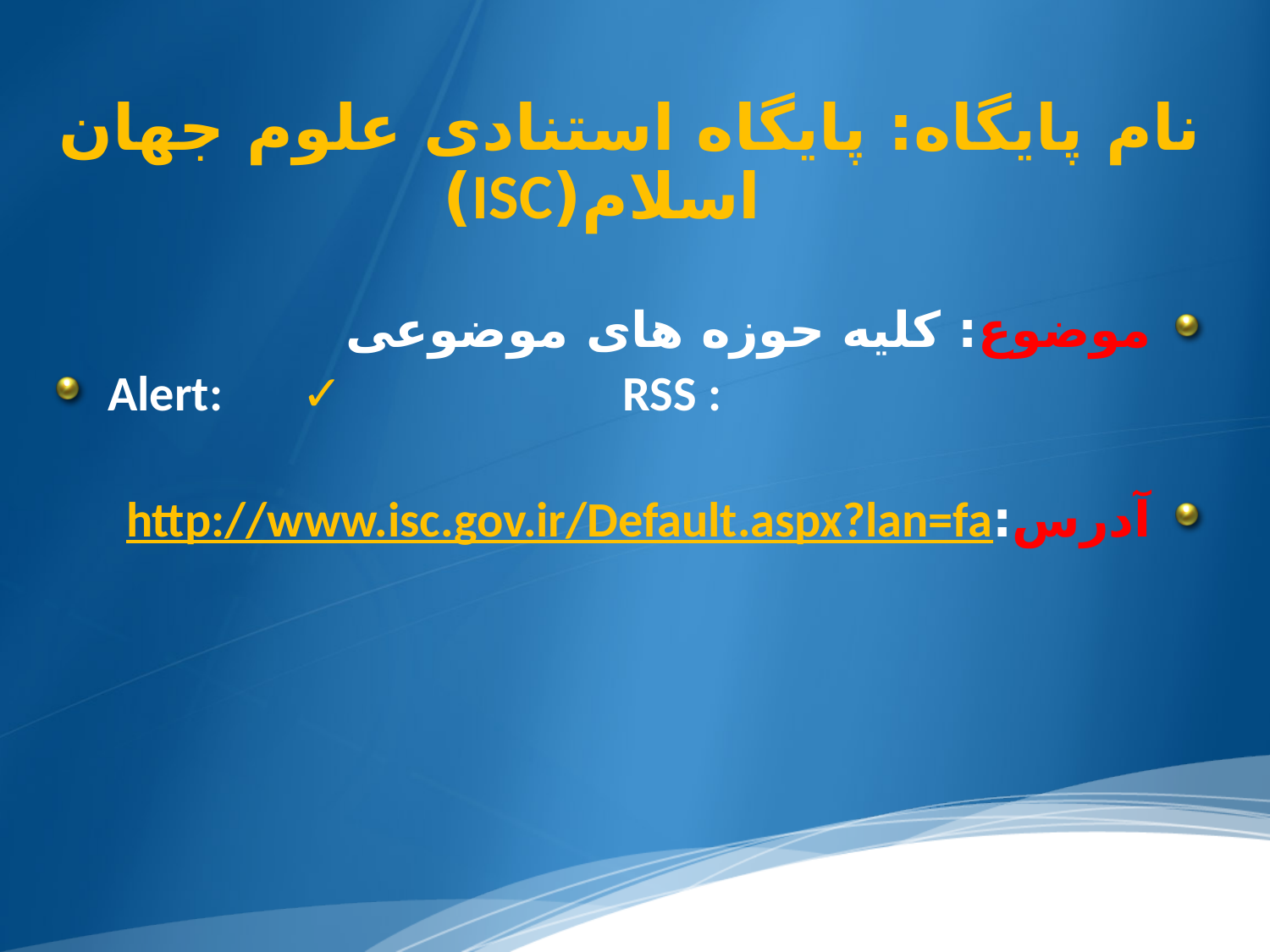

نام پایگاه: پایگاه استنادی علوم جهان اسلام(ISC)

موضوع: کلیه حوزه های موضوعی
Alert:       ✓                         RSS :

آدرس:http://www.isc.gov.ir/Default.aspx?lan=fa